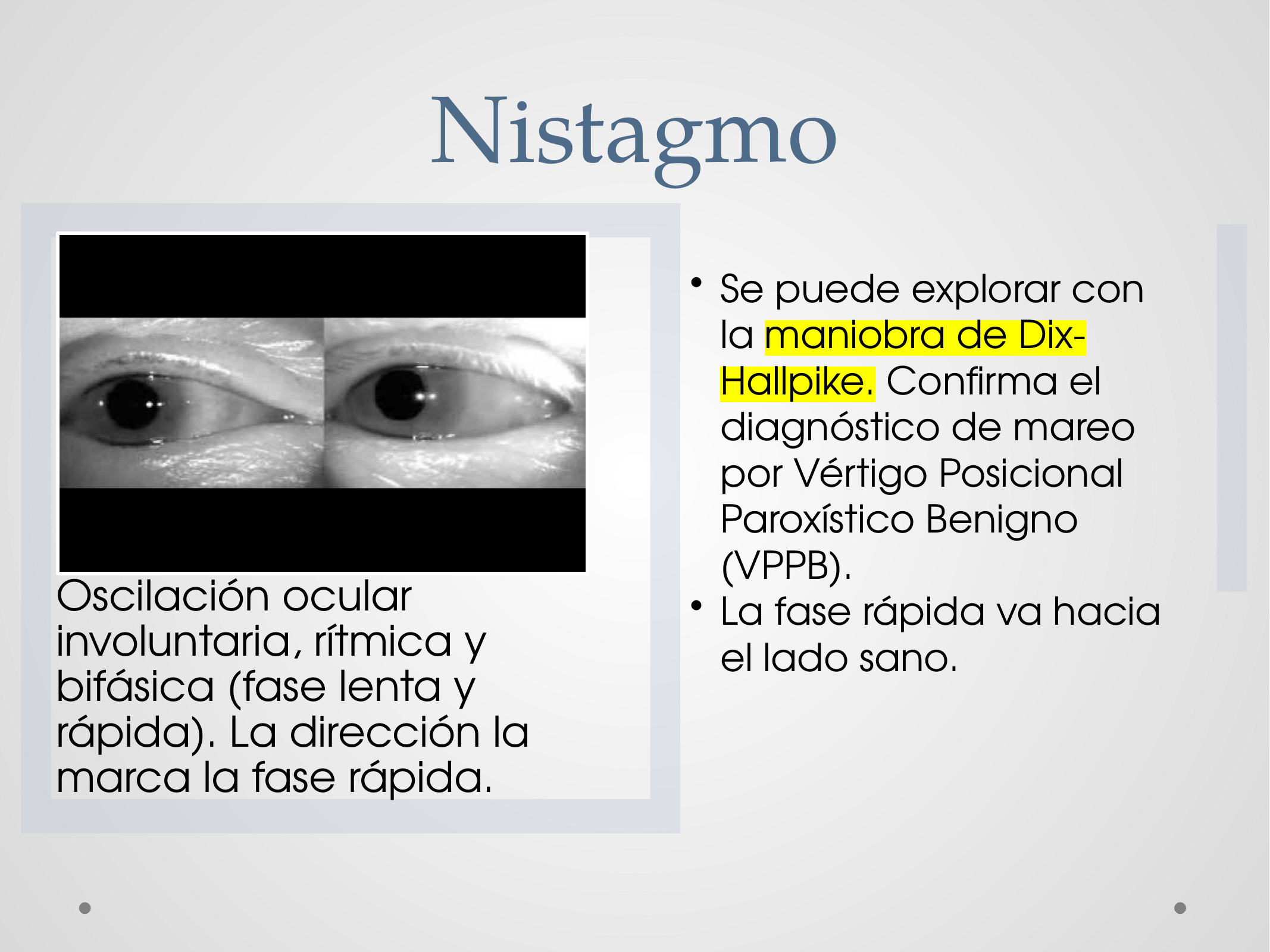

# Nistagmo

Oscilación ocular involuntaria, rítmica y bifásica (fase lenta y rápida). La dirección la marca la fase rápida.
Se puede explorar con la maniobra de Dix- Hallpike. Confirma el diagnóstico de mareo por Vértigo Posicional Paroxístico Benigno (VPPB).
La fase rápida va hacia el lado sano.